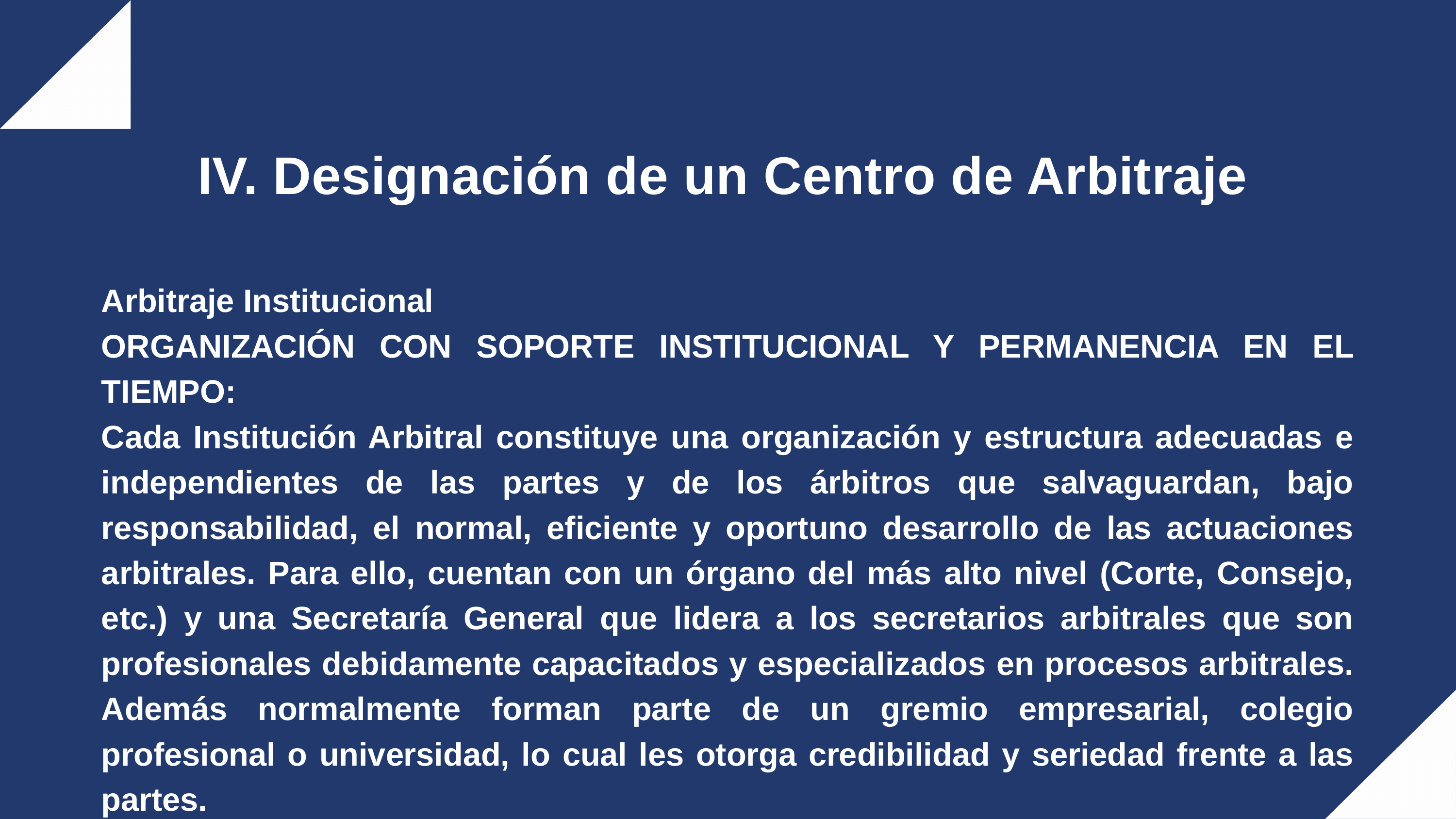

IV. Designación de un Centro de Arbitraje
Arbitraje Institucional
ORGANIZACIÓN CON SOPORTE INSTITUCIONAL Y PERMANENCIA EN EL TIEMPO:
Cada Institución Arbitral constituye una organización y estructura adecuadas e independientes de las partes y de los árbitros que salvaguardan, bajo responsabilidad, el normal, eficiente y oportuno desarrollo de las actuaciones arbitrales. Para ello, cuentan con un órgano del más alto nivel (Corte, Consejo, etc.) y una Secretaría General que lidera a los secretarios arbitrales que son profesionales debidamente capacitados y especializados en procesos arbitrales. Además normalmente forman parte de un gremio empresarial, colegio profesional o universidad, lo cual les otorga credibilidad y seriedad frente a las partes.